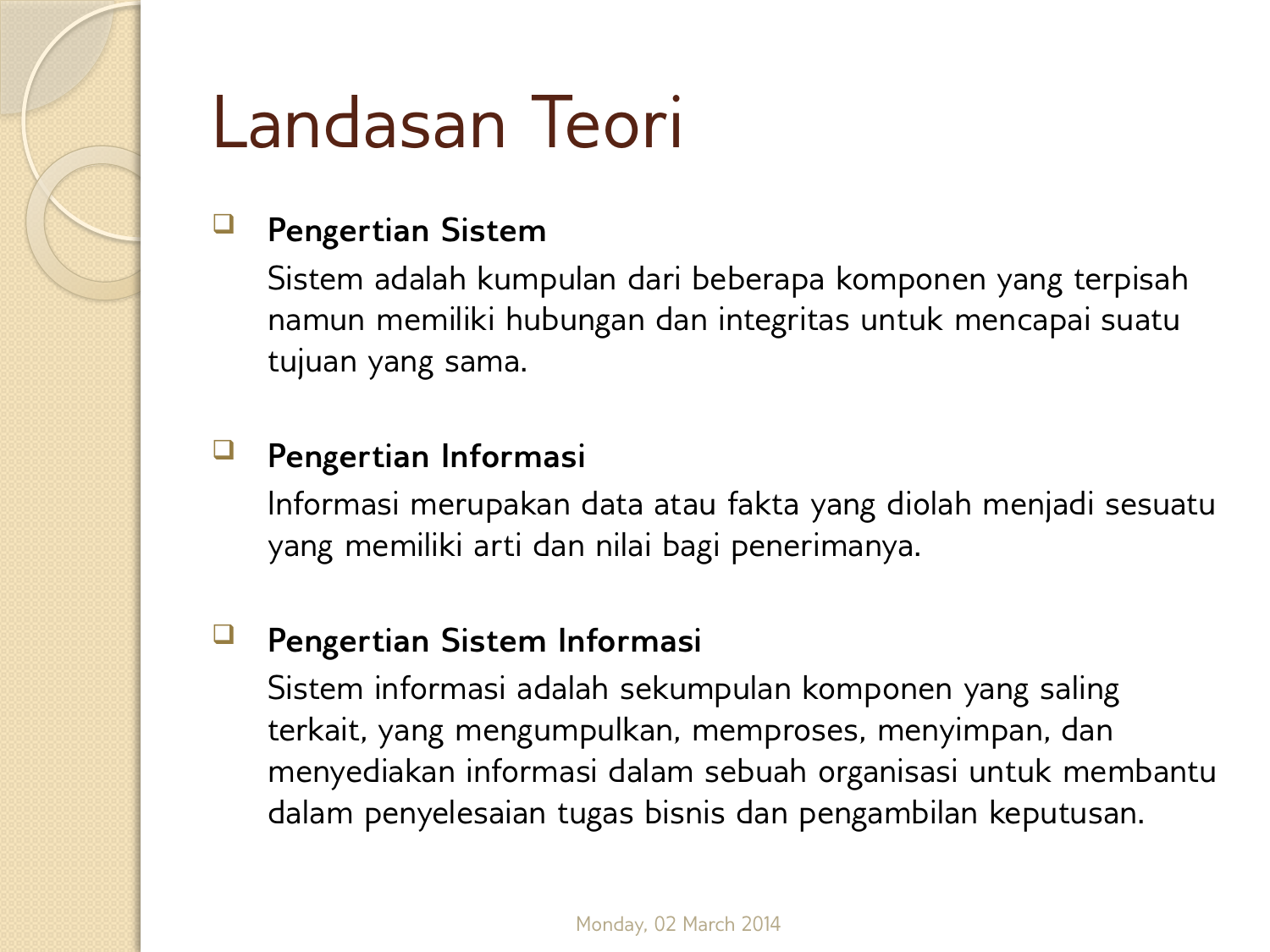

# Landasan Teori
Pengertian Sistem
	Sistem adalah kumpulan dari beberapa komponen yang terpisah namun memiliki hubungan dan integritas untuk mencapai suatu tujuan yang sama.

Pengertian Informasi
	Informasi merupakan data atau fakta yang diolah menjadi sesuatu yang memiliki arti dan nilai bagi penerimanya.

Pengertian Sistem Informasi
	Sistem informasi adalah sekumpulan komponen yang saling terkait, yang mengumpulkan, memproses, menyimpan, dan menyediakan informasi dalam sebuah organisasi untuk membantu dalam penyelesaian tugas bisnis dan pengambilan keputusan.

Monday, 02 March 2014